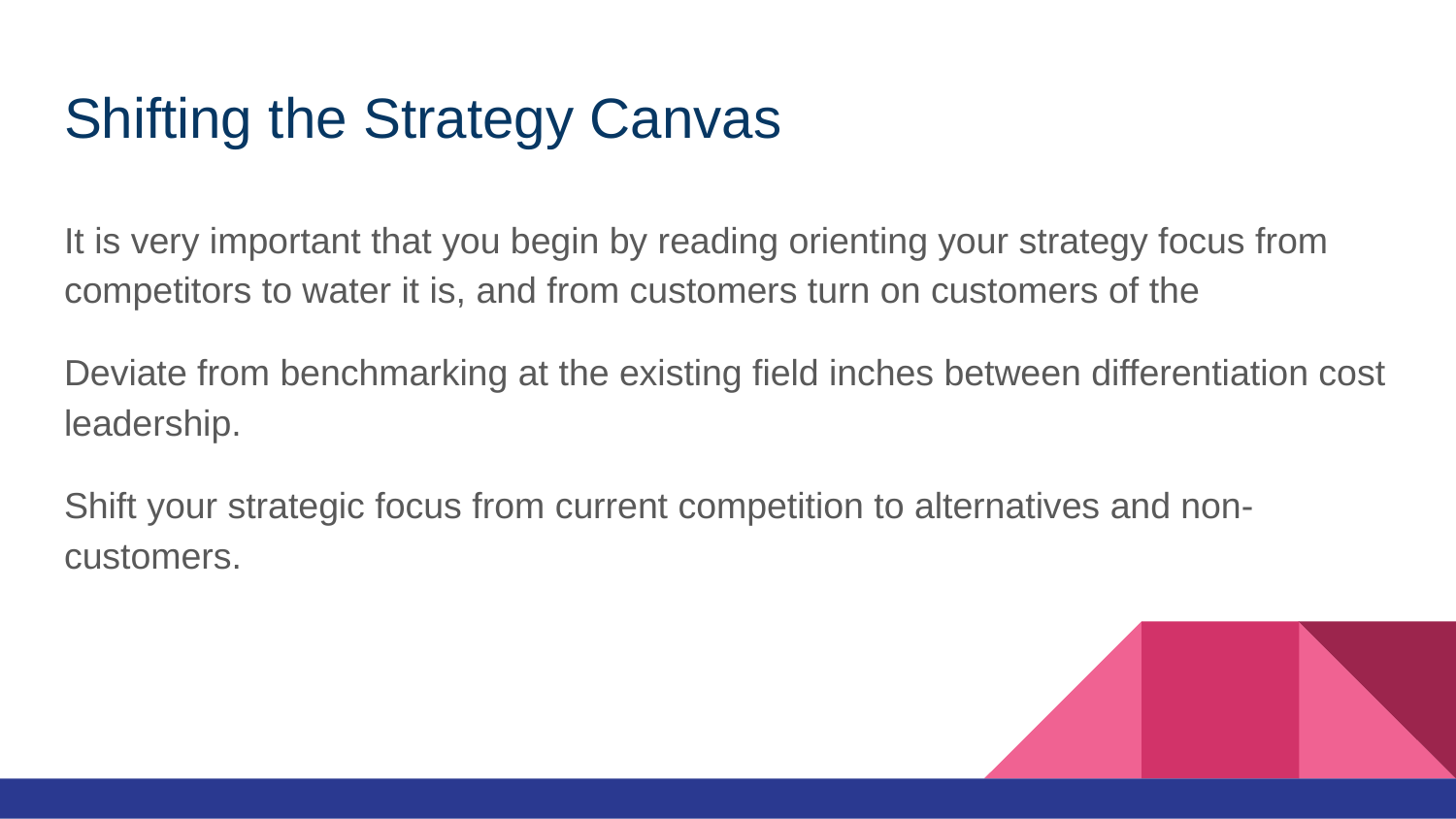

# Shifting the Strategy Canvas
It is very important that you begin by reading orienting your strategy focus from competitors to water it is, and from customers turn on customers of the
Deviate from benchmarking at the existing field inches between differentiation cost leadership.
Shift your strategic focus from current competition to alternatives and non-customers.